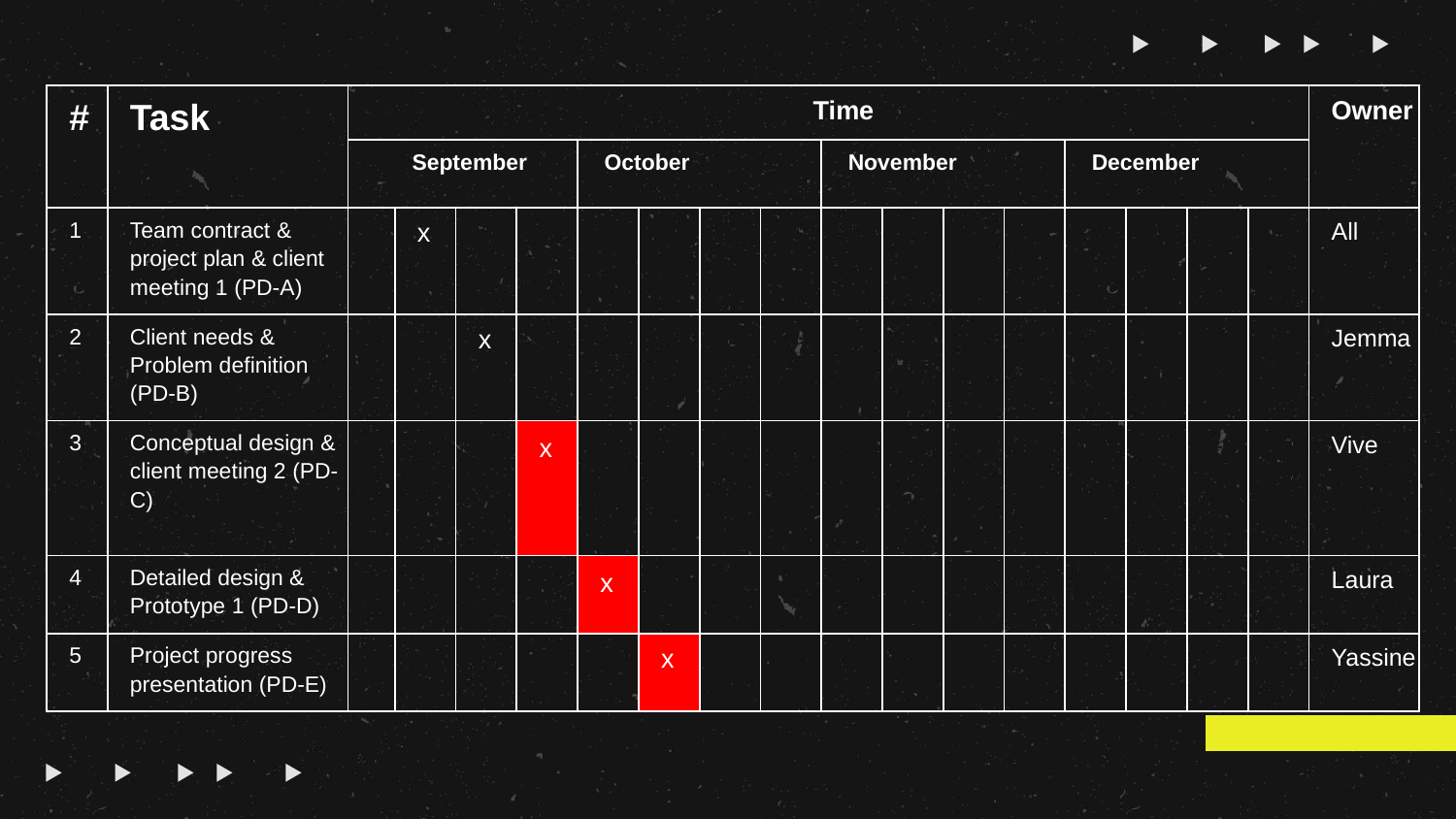

#
| # | Task | Time |  |  |  |  |  |  |  |  |  |  |  |  |  |  |  | Owner |
| --- | --- | --- | --- | --- | --- | --- | --- | --- | --- | --- | --- | --- | --- | --- | --- | --- | --- | --- |
|  |  | September |  |  |  | October |  |  |  | November |  |  |  | December |  |  |  |  |
| 1 | Team contract & project plan & client meeting 1 (PD-A) |  | x |  |  |  |  |  |  |  |  |  |  |  |  |  |  | All |
| 2 | Client needs & Problem definition (PD-B) |  |  | x |  |  |  |  |  |  |  |  |  |  |  |  |  | Jemma |
| 3 | Conceptual design & client meeting 2 (PD-C) |  |  |  | x |  |  |  |  |  |  |  |  |  |  |  |  | Vive |
| 4 | Detailed design & Prototype 1 (PD-D) |  |  |  |  | x |  |  |  |  |  |  |  |  |  |  |  | Laura |
| 5 | Project progress presentation (PD-E) |  |  |  |  |  | x |  |  |  |  |  |  |  |  |  |  | Yassine |